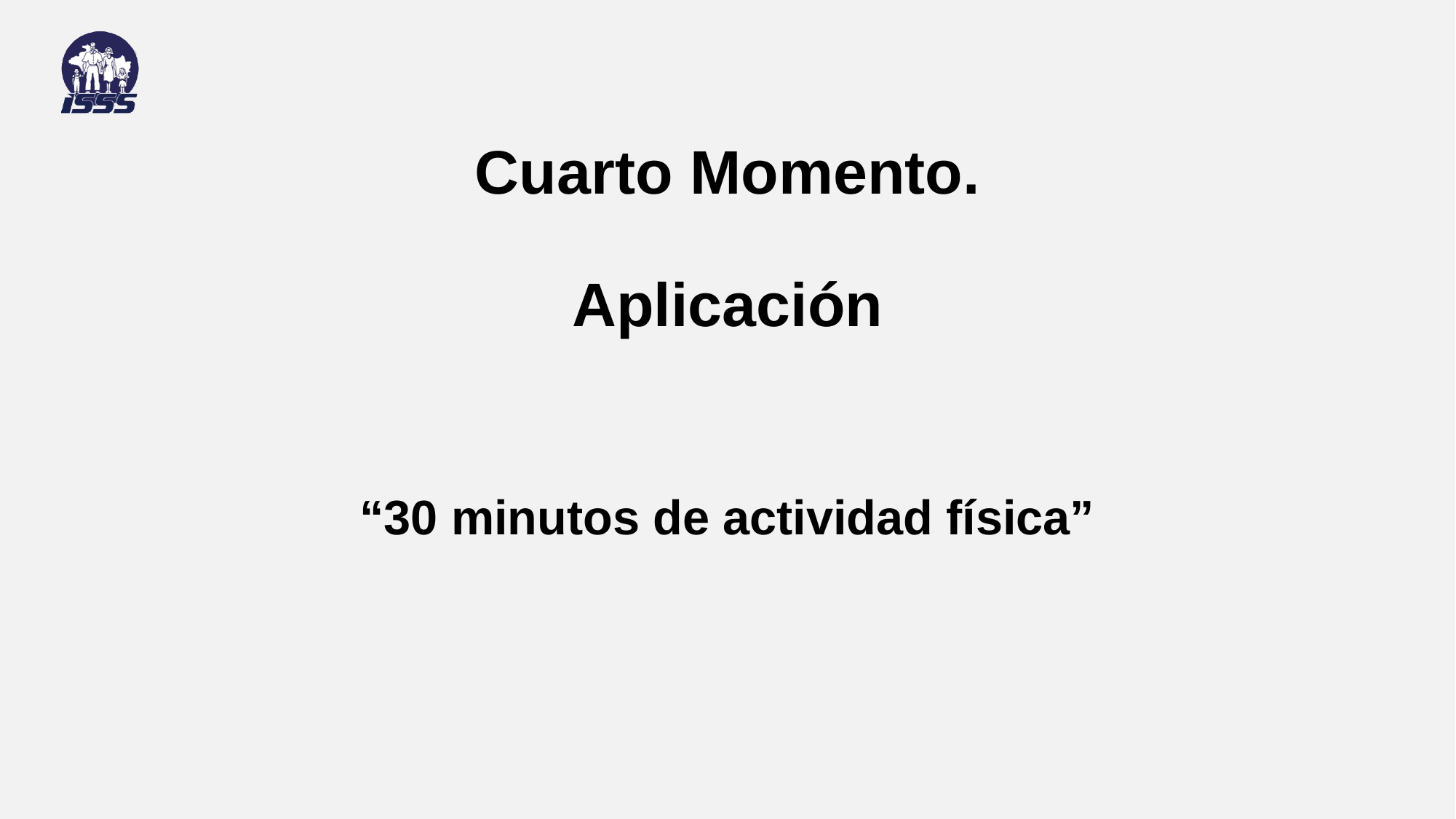

# Cuarto Momento. Aplicación
“30 minutos de actividad física”